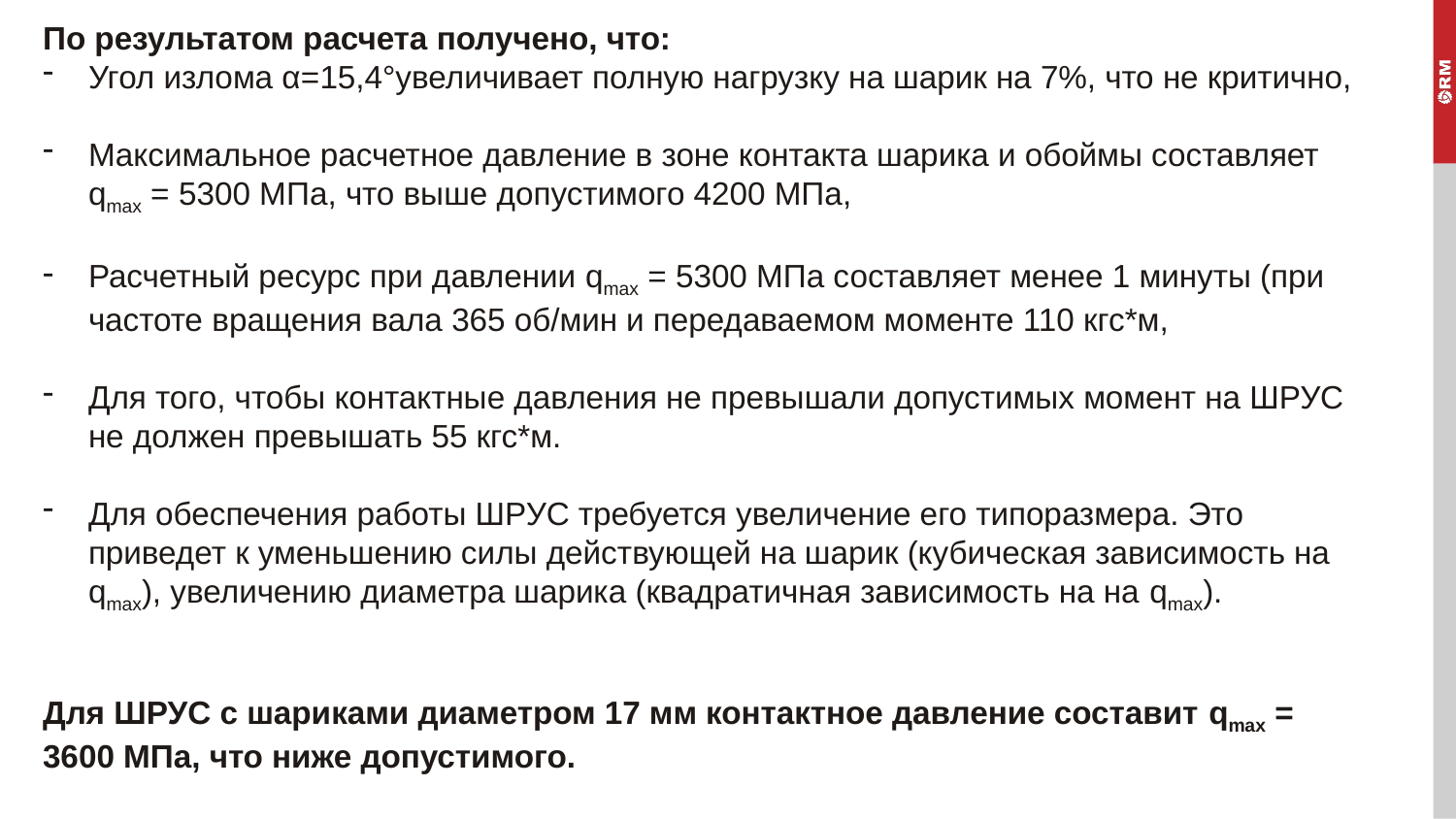

По результатом расчета получено, что:
Угол излома α=15,4°увеличивает полную нагрузку на шарик на 7%, что не критично,

Максимальное расчетное давление в зоне контакта шарика и обоймы составляет qmax = 5300 МПа, что выше допустимого 4200 МПа,

Расчетный ресурс при давлении qmax = 5300 МПа составляет менее 1 минуты (при частоте вращения вала 365 об/мин и передаваемом моменте 110 кгс*м,

Для того, чтобы контактные давления не превышали допустимых момент на ШРУС не должен превышать 55 кгс*м.

Для обеспечения работы ШРУС требуется увеличение его типоразмера. Это приведет к уменьшению силы действующей на шарик (кубическая зависимость на qmax), увеличению диаметра шарика (квадратичная зависимость на на qmax).

Для ШРУС с шариками диаметром 17 мм контактное давление составит qmax = 3600 МПа, что ниже допустимого.